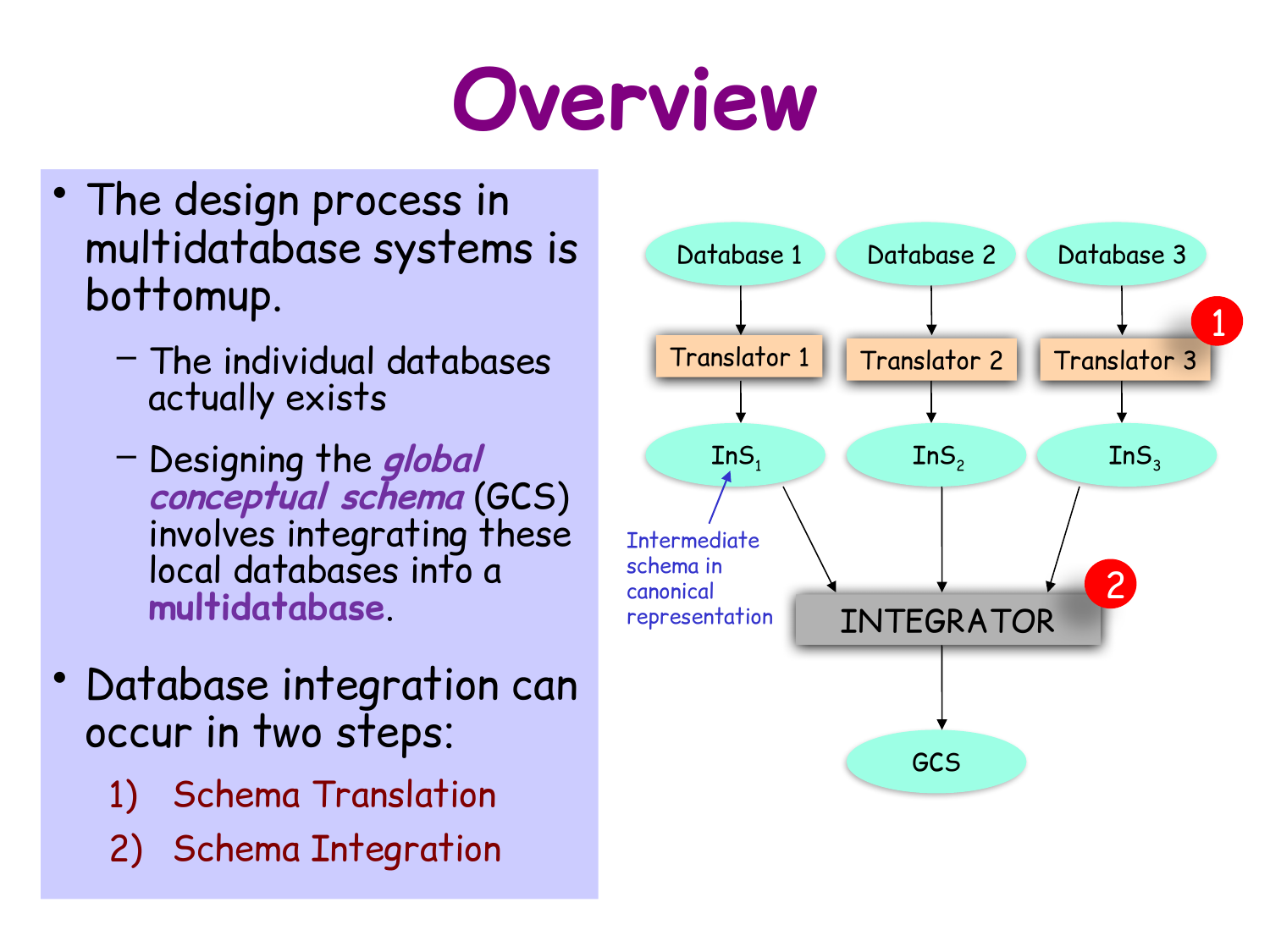

# Overview
The design process in multidatabase systems is bottomup.
The individual databases actually exists
Designing the global conceptual schema (GCS) involves integrating these local databases into a multidatabase.
Database integration can occur in two steps:
Schema Translation
Schema Integration

Database 1
Database 2
Database 3

Translator 1
Translator 2
Translator 3

InS1
InS2
InS3

Intermediate
schema in
canonical
representation
INTEGRATOR

GCS
1
2